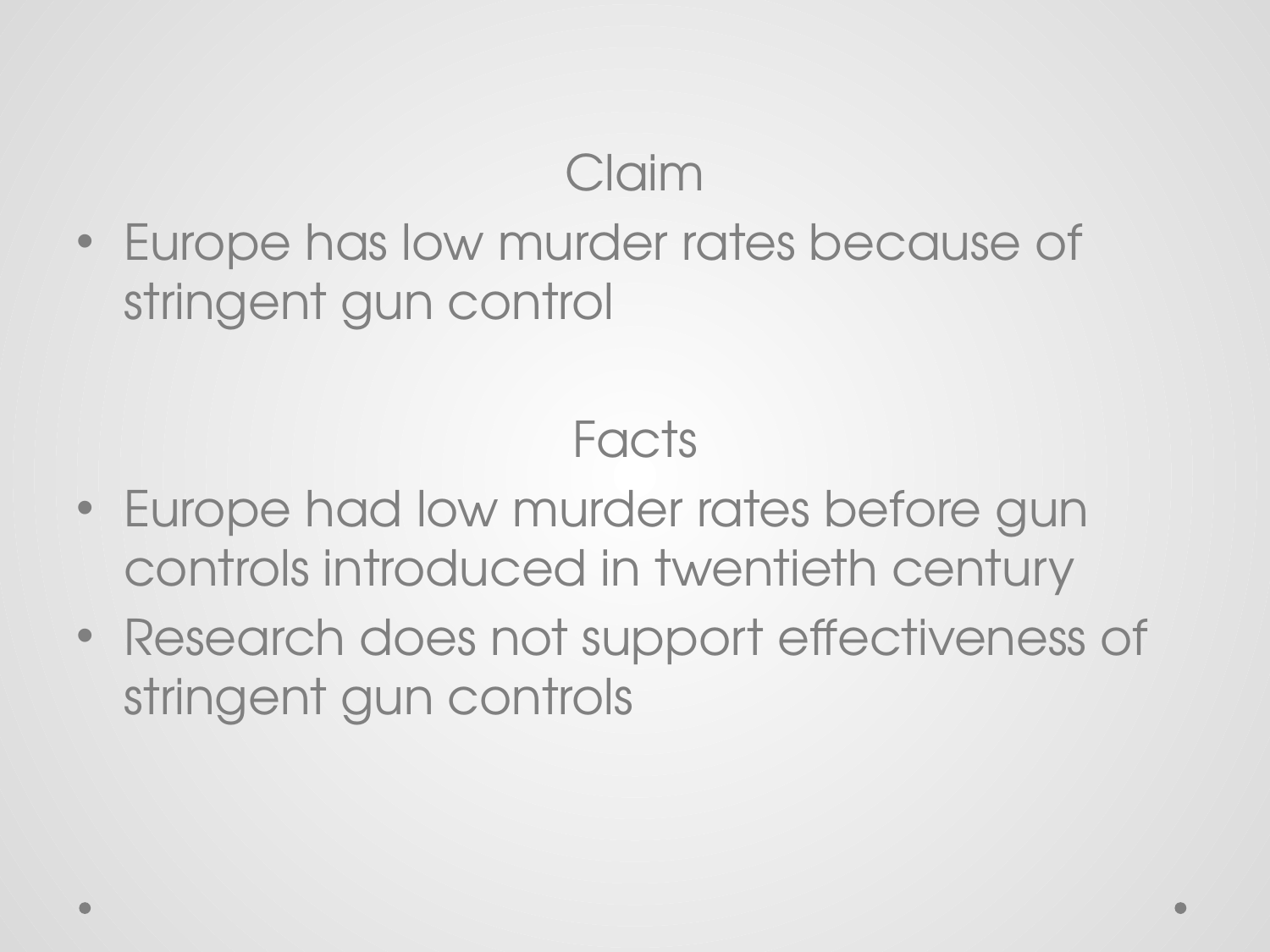

#
Claim
Europe has low murder rates because of stringent gun control

Facts
Europe had low murder rates before gun controls introduced in twentieth century
Research does not support effectiveness of stringent gun controls